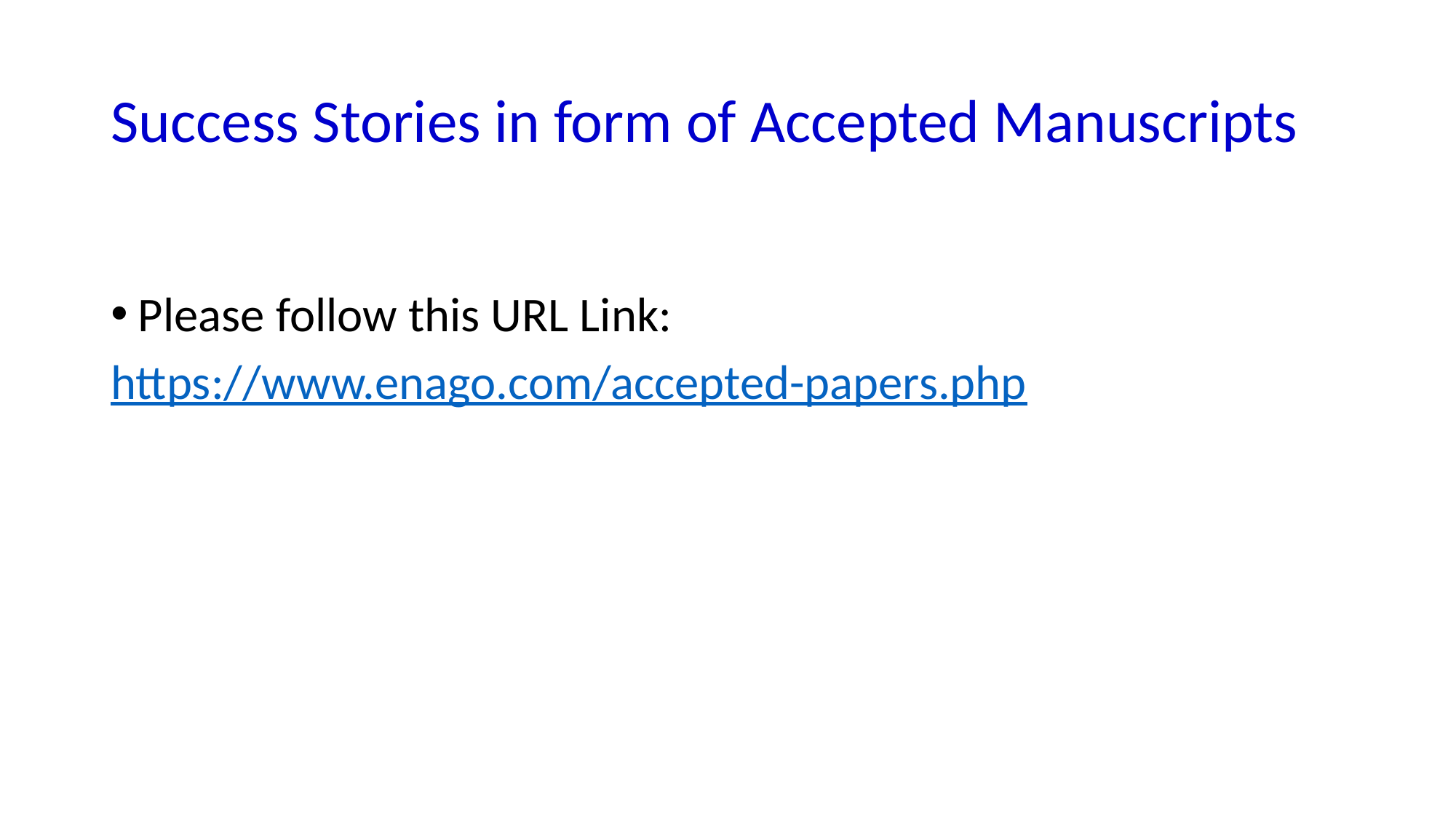

# Success Stories in form of Accepted Manuscripts

Please follow this URL Link:
https://www.enago.com/accepted-papers.php